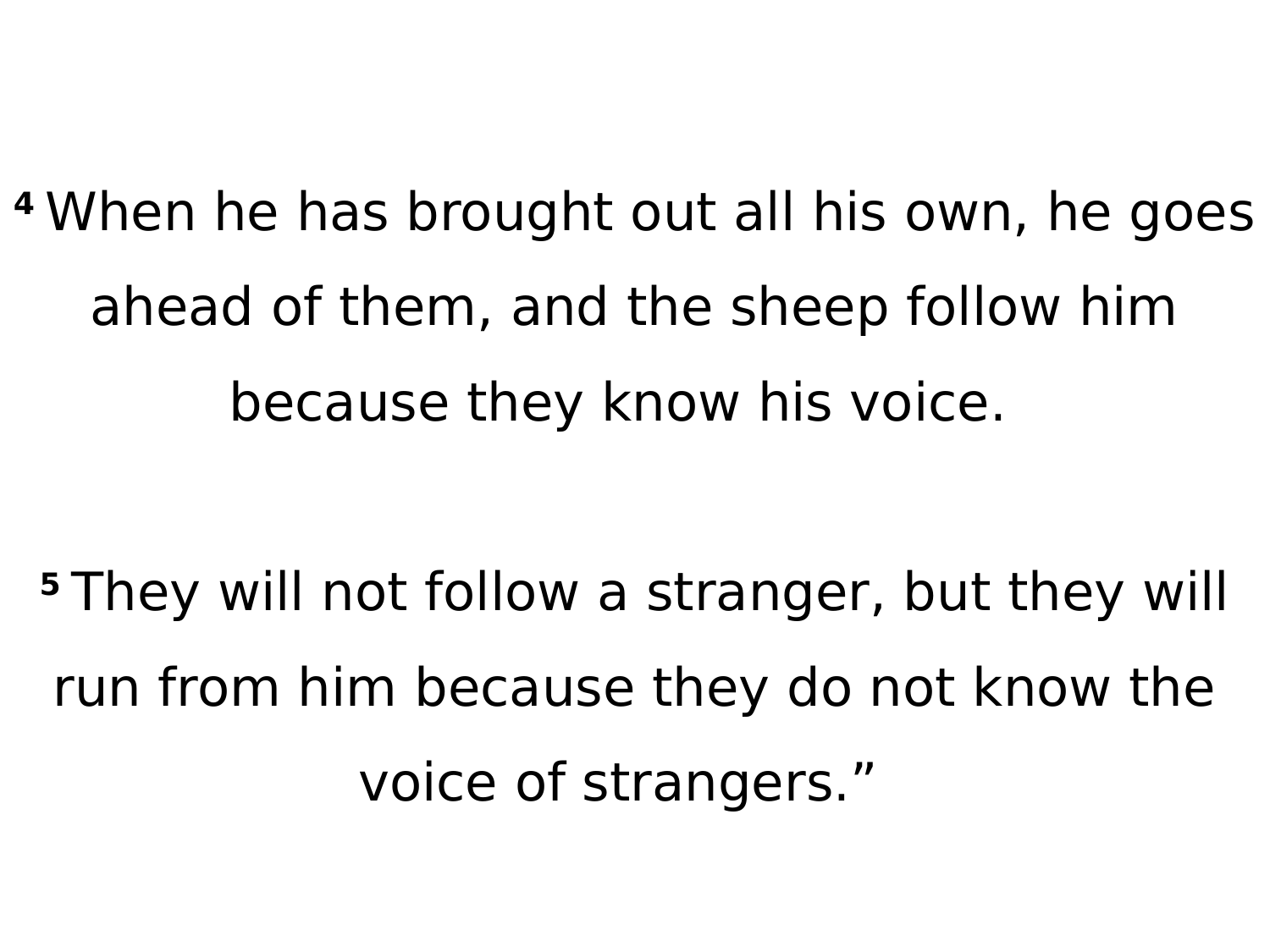

4 When he has brought out all his own, he goes ahead of them, and the sheep follow him because they know his voice.

5 They will not follow a stranger, but they will run from him because they do not know the voice of strangers.”